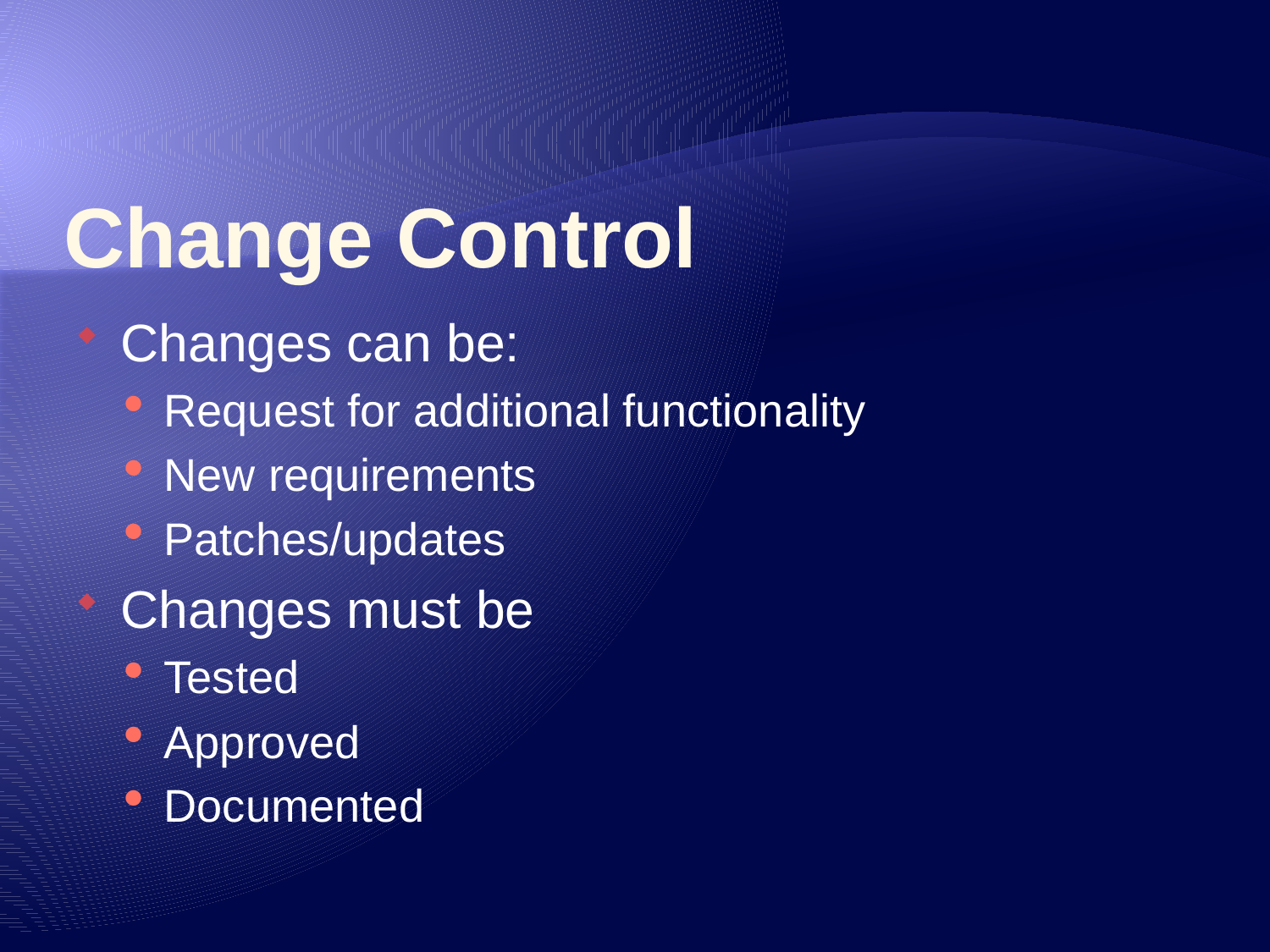

# Change Control
Changes can be:
Request for additional functionality
New requirements
Patches/updates
Changes must be
Tested
Approved
Documented